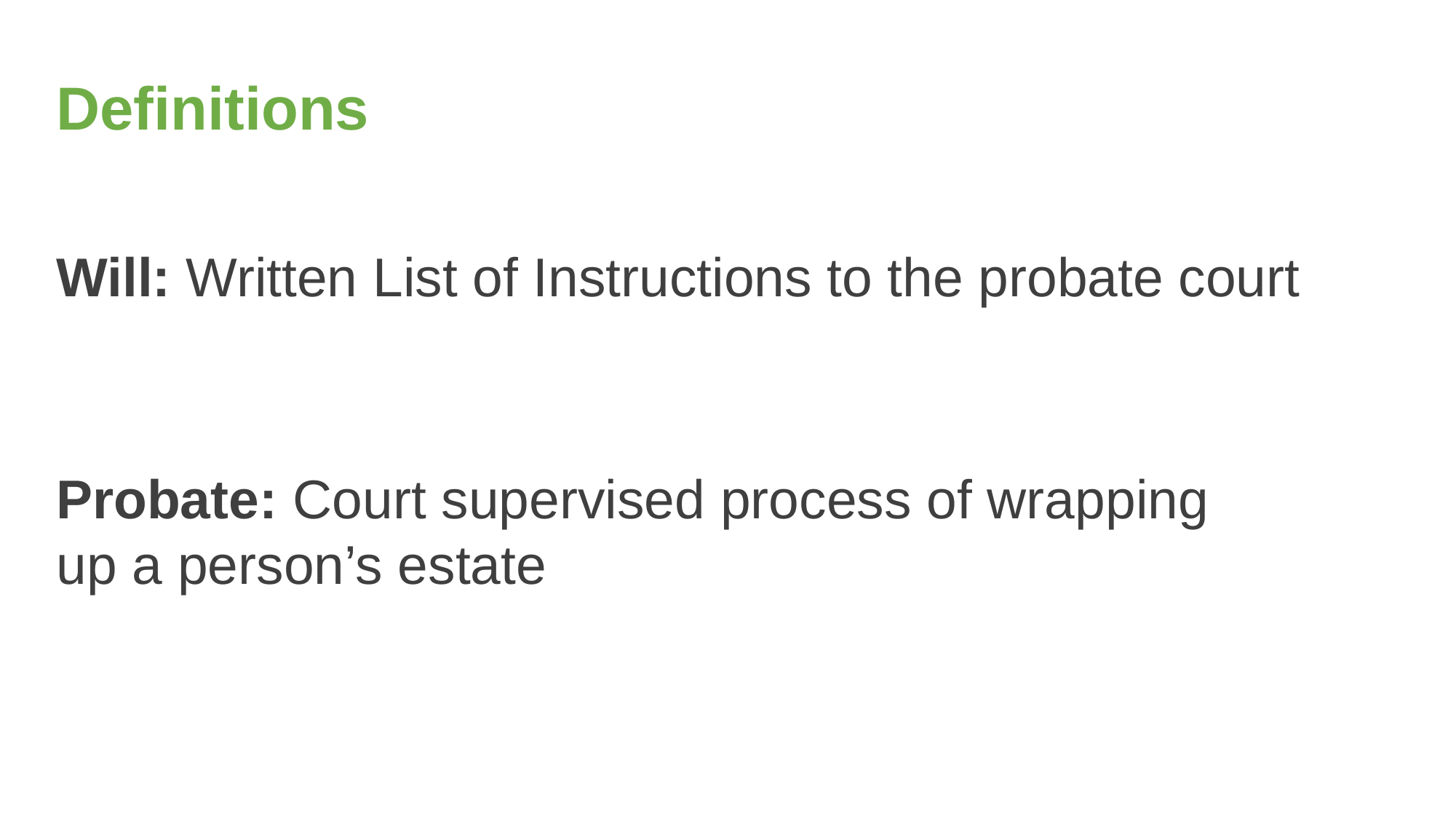

# Definitions
Will: Written List of Instructions to the probate court

Probate: Court supervised process of wrapping
up a person’s estate